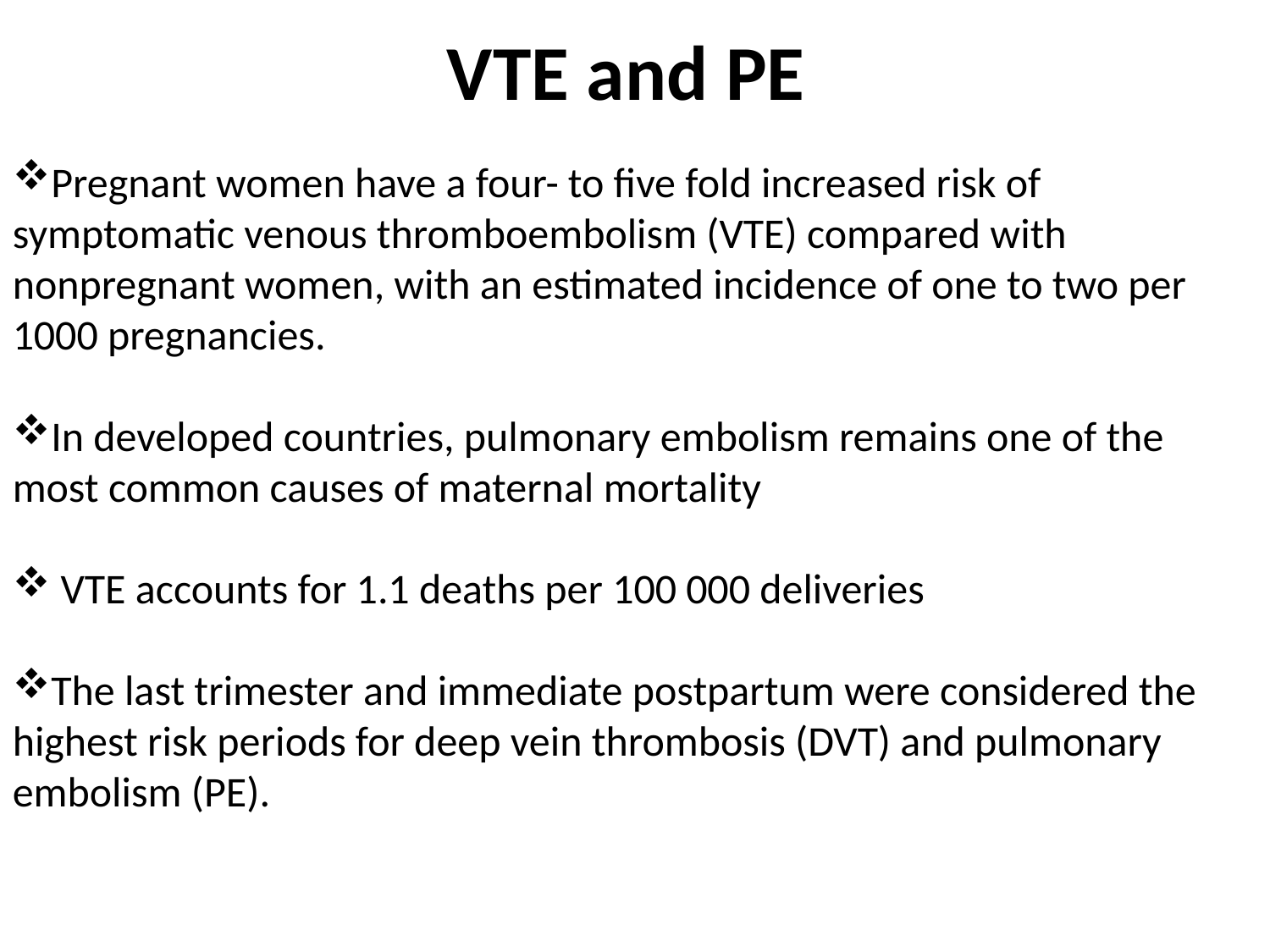

# VTE and PE
Pregnant women have a four- to five fold increased risk of symptomatic venous thromboembolism (VTE) compared with nonpregnant women, with an estimated incidence of one to two per 1000 pregnancies.

In developed countries, pulmonary embolism remains one of the most common causes of maternal mortality

 VTE accounts for 1.1 deaths per 100 000 deliveries

The last trimester and immediate postpartum were considered the highest risk periods for deep vein thrombosis (DVT) and pulmonary embolism (PE).